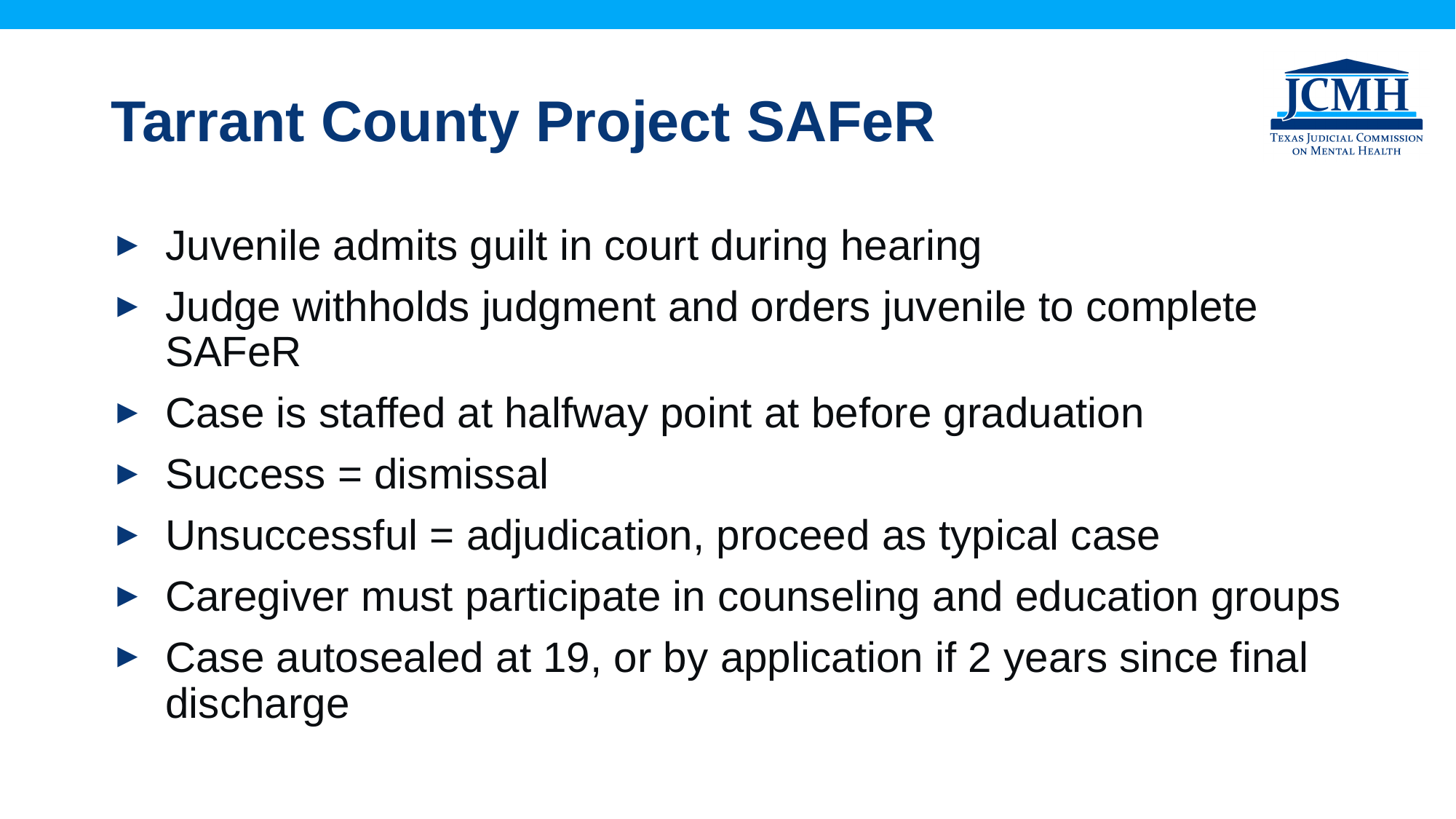

# Tarrant County Project SAFeR
Juvenile admits guilt in court during hearing
Judge withholds judgment and orders juvenile to complete SAFeR
Case is staffed at halfway point at before graduation
Success = dismissal
Unsuccessful = adjudication, proceed as typical case
Caregiver must participate in counseling and education groups
Case autosealed at 19, or by application if 2 years since final discharge